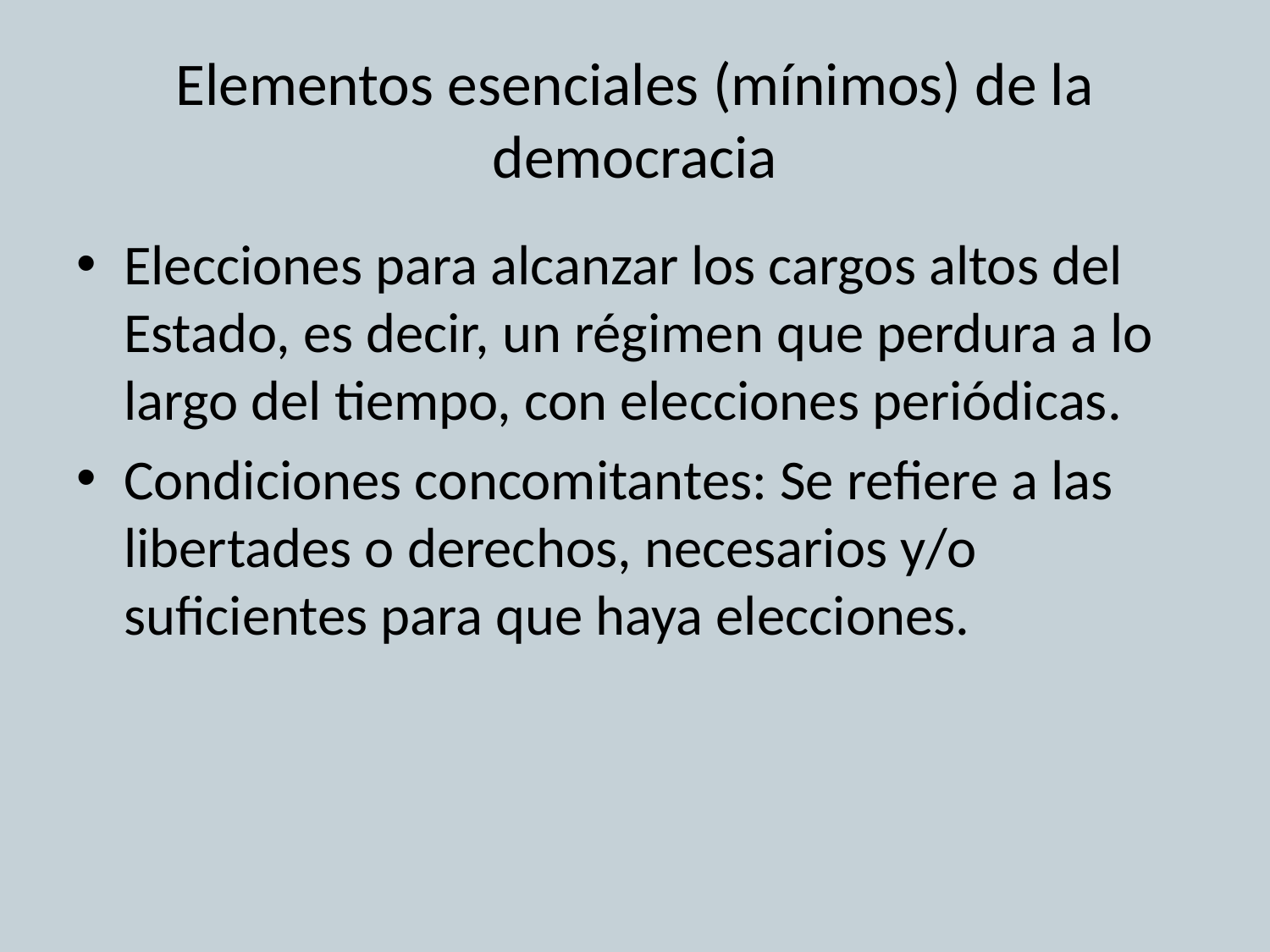

# Elementos esenciales (mínimos) de la democracia
Elecciones para alcanzar los cargos altos del Estado, es decir, un régimen que perdura a lo largo del tiempo, con elecciones periódicas.
Condiciones concomitantes: Se refiere a las libertades o derechos, necesarios y/o suficientes para que haya elecciones.